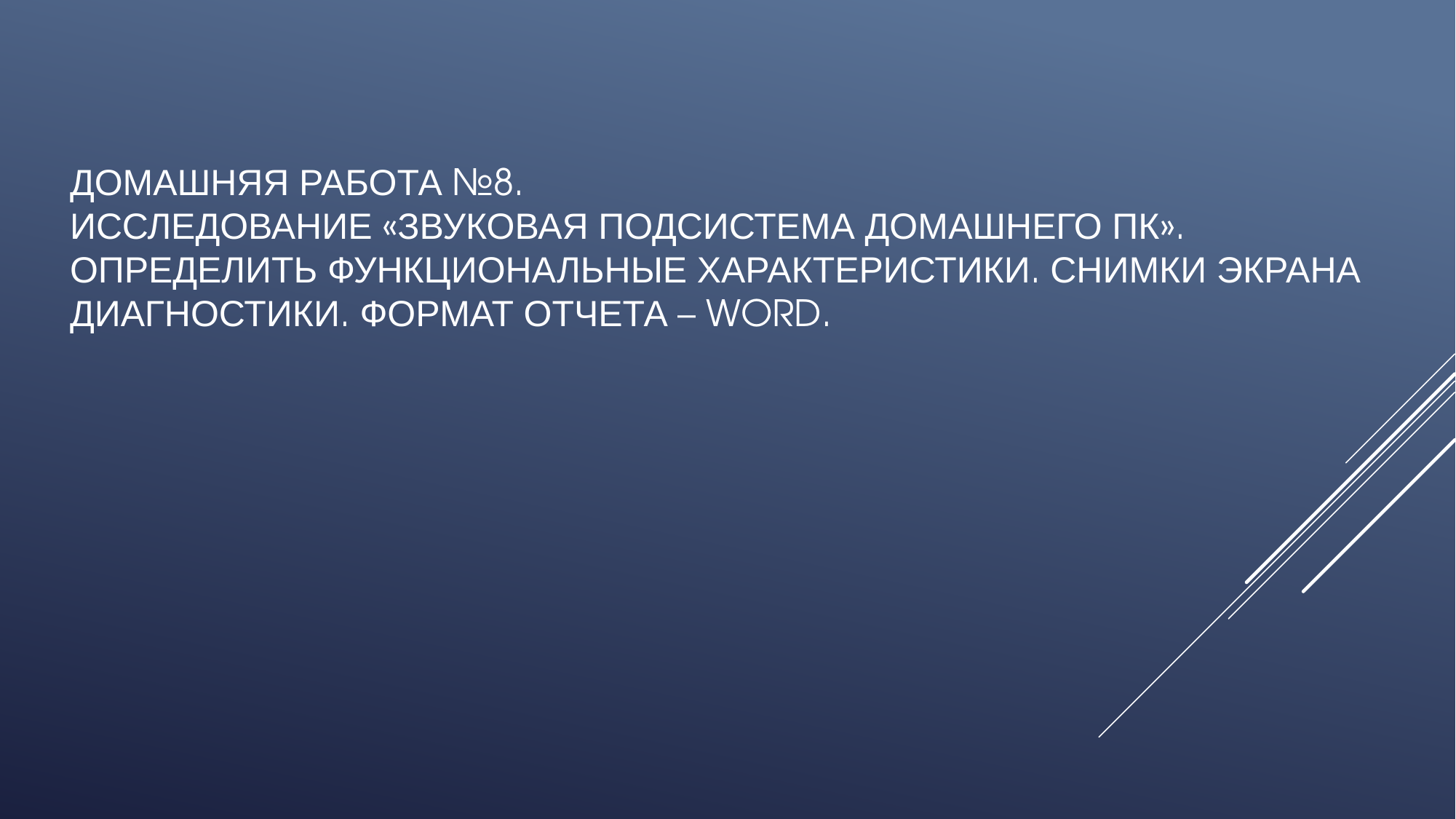

# Домашняя работа №8. Исследование «Звуковая подсистема домашнего ПК». Определить функциональные характеристики. Снимки экрана диагностики. Формат отчета – Word.